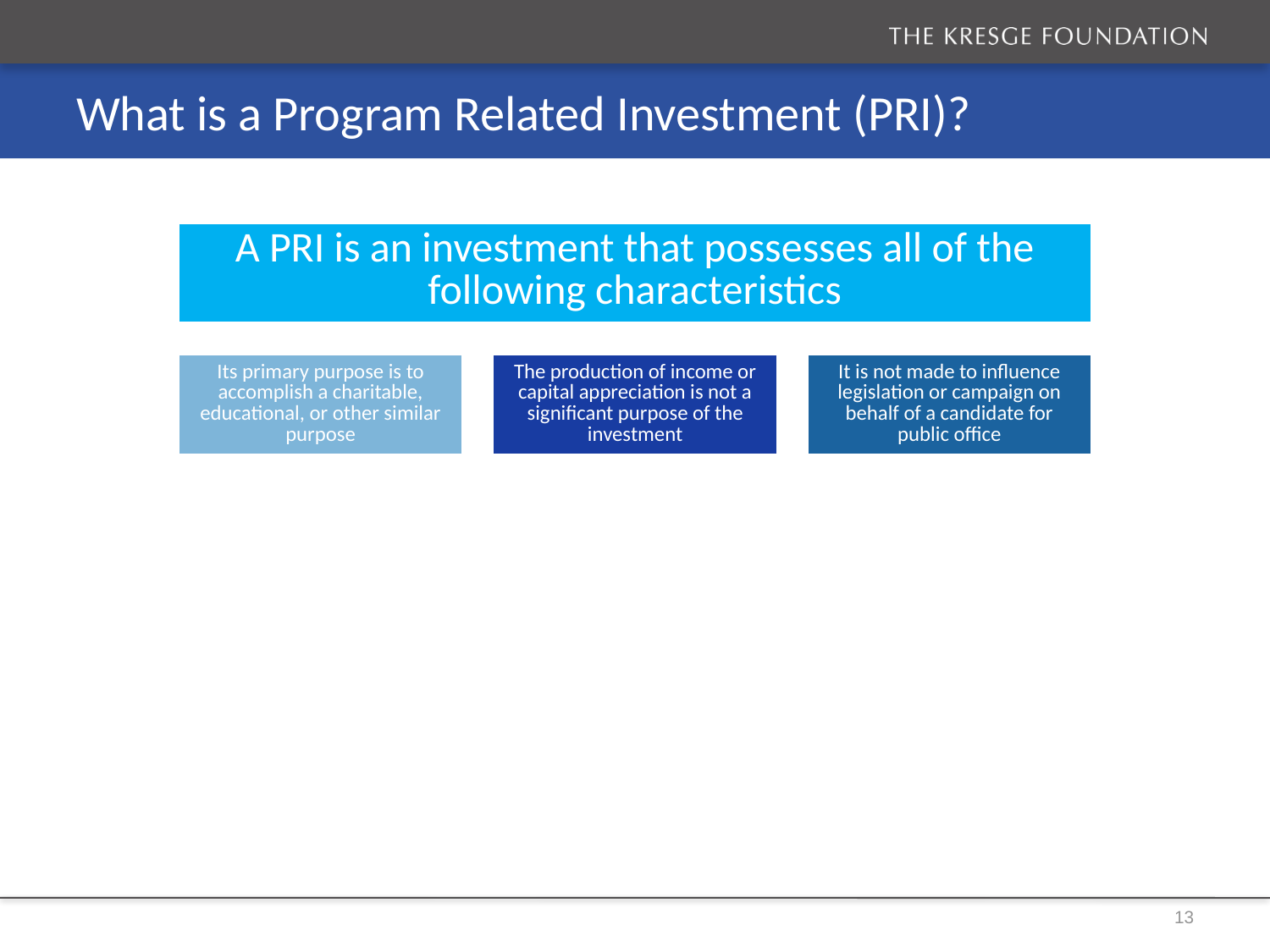

# What is a Program Related Investment (PRI)?
A PRI is an investment that possesses all of the following characteristics
Its primary purpose is to accomplish a charitable, educational, or other similar purpose
The production of income or capital appreciation is not a significant purpose of the investment
It is not made to influence legislation or campaign on behalf of a candidate for public office
13